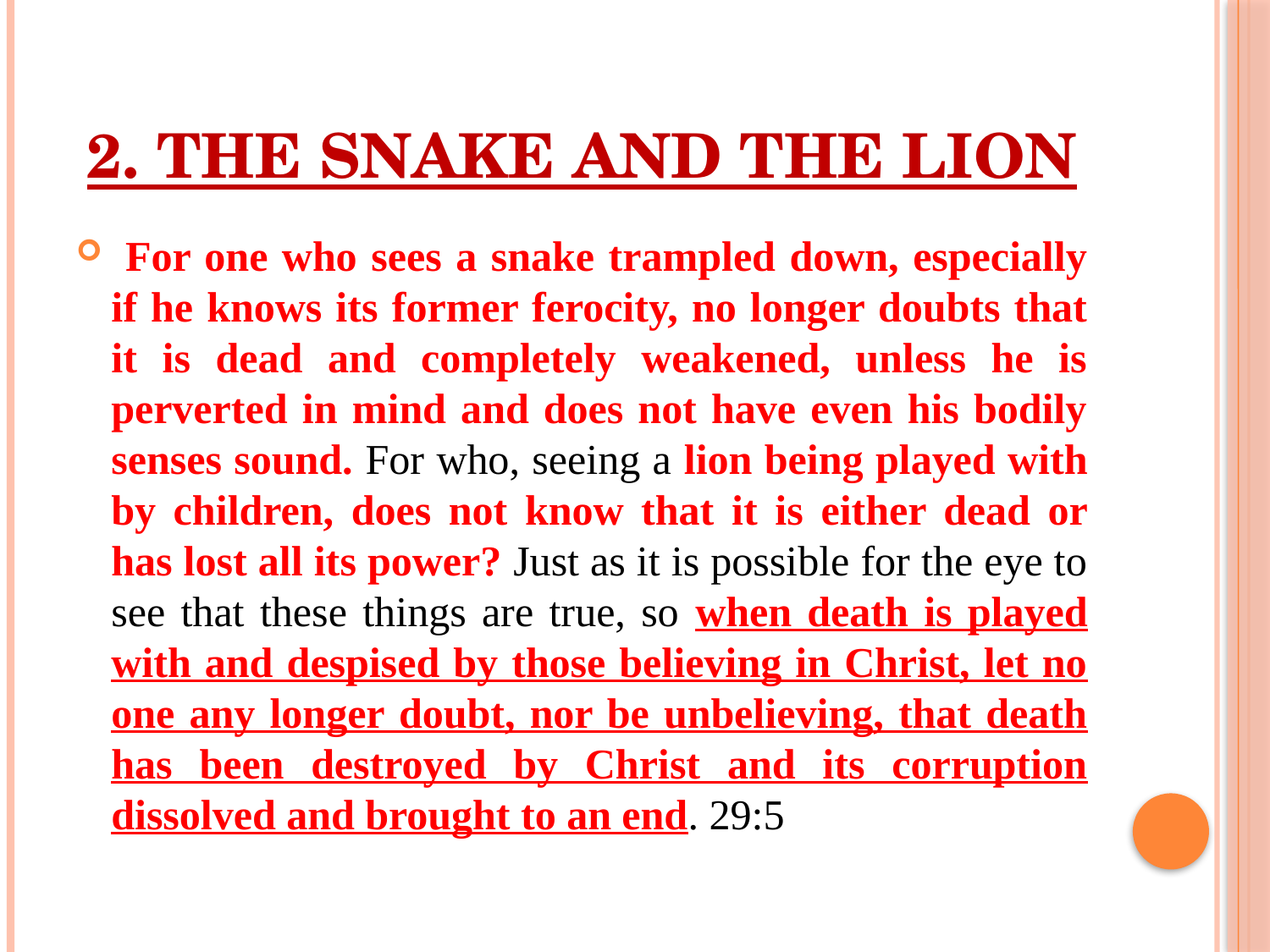

# 2. The snake and the Lion
 For one who sees a snake trampled down, especially if he knows its former ferocity, no longer doubts that it is dead and completely weakened, unless he is perverted in mind and does not have even his bodily senses sound. For who, seeing a lion being played with by children, does not know that it is either dead or has lost all its power? Just as it is possible for the eye to see that these things are true, so when death is played with and despised by those believing in Christ, let no one any longer doubt, nor be unbelieving, that death has been destroyed by Christ and its corruption dissolved and brought to an end. 29:5